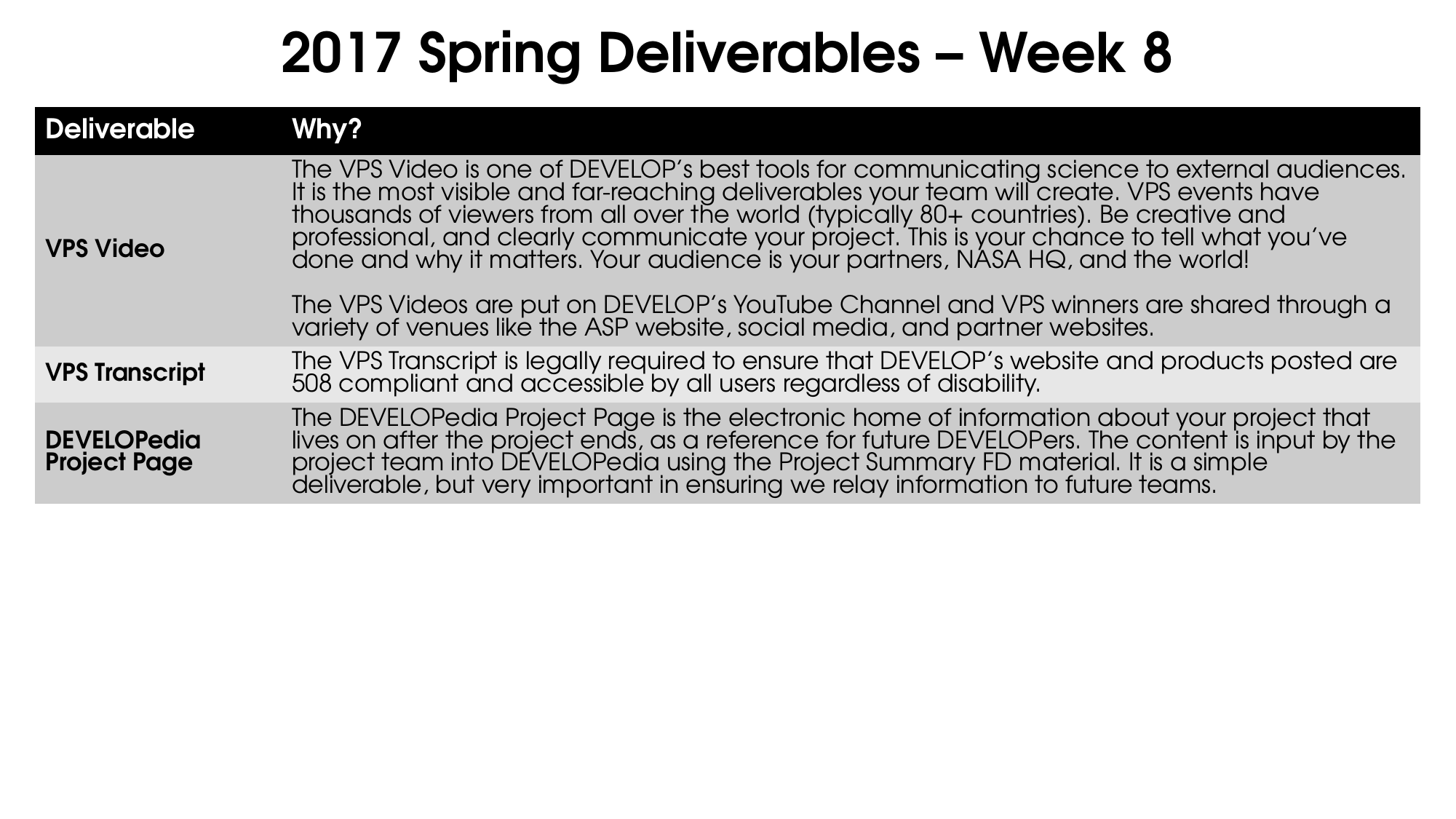

# 2017 Spring Deliverables – Week 8
| Deliverable | Why? |
| --- | --- |
| VPS Video | The VPS Video is one of DEVELOP’s best tools for communicating science to external audiences. It is the most visible and far-reaching deliverables your team will create. VPS events have thousands of viewers from all over the world (typically 80+ countries). Be creative and professional, and clearly communicate your project. This is your chance to tell what you’ve done and why it matters. Your audience is your partners, NASA HQ, and the world! The VPS Videos are put on DEVELOP’s YouTube Channel and VPS winners are shared through a variety of venues like the ASP website, social media, and partner websites. |
| VPS Transcript | The VPS Transcript is legally required to ensure that DEVELOP’s website and products posted are 508 compliant and accessible by all users regardless of disability. |
| DEVELOPedia Project Page | The DEVELOPedia Project Page is the electronic home of information about your project that lives on after the project ends, as a reference for future DEVELOPers. The content is input by the project team into DEVELOPedia using the Project Summary FD material. It is a simple deliverable, but very important in ensuring we relay information to future teams. |